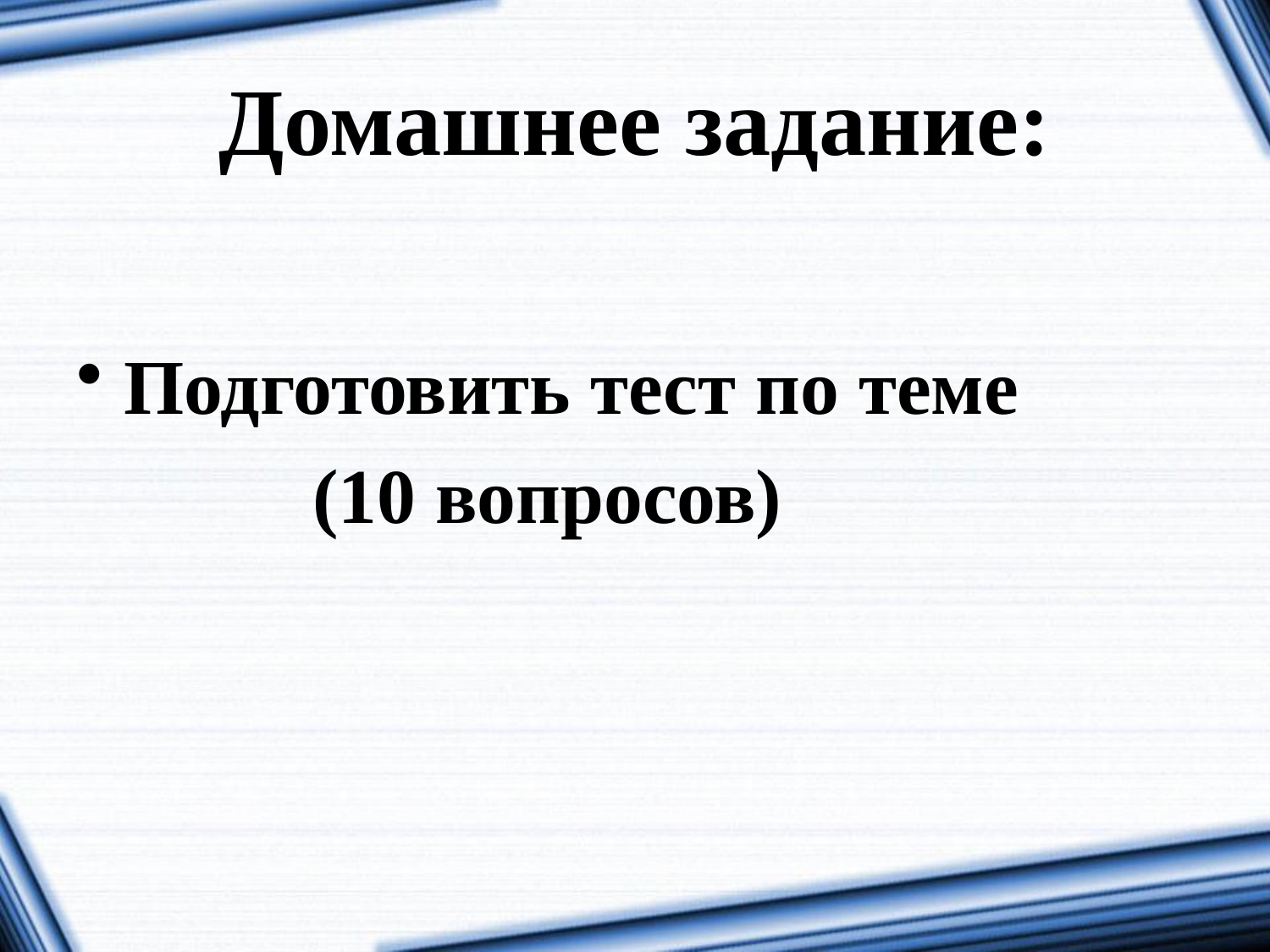

# Домашнее задание:

Подготовить тест по теме
(10 вопросов)